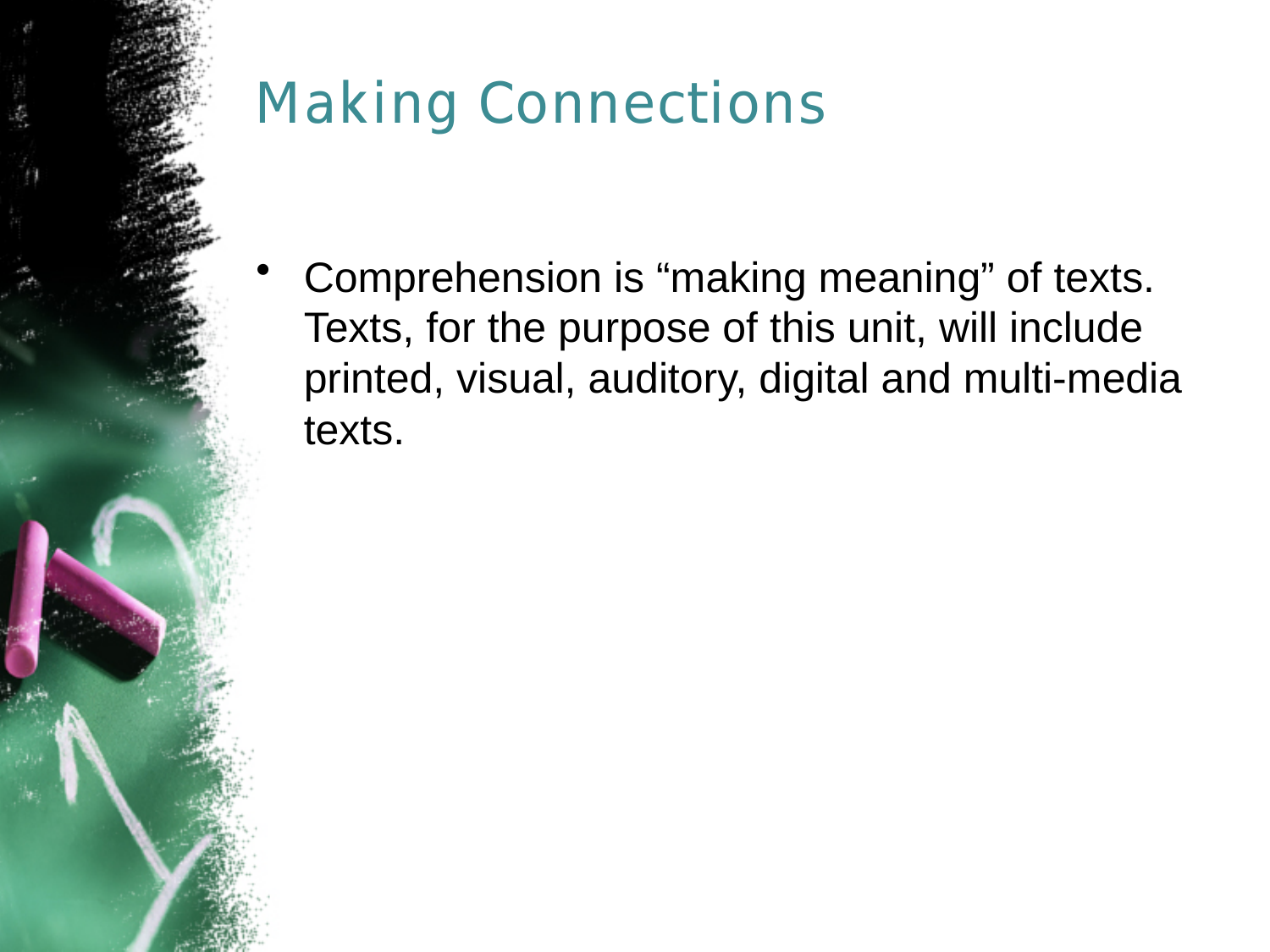

# Making Connections
Comprehension is “making meaning” of texts. Texts, for the purpose of this unit, will include printed, visual, auditory, digital and multi-media texts.